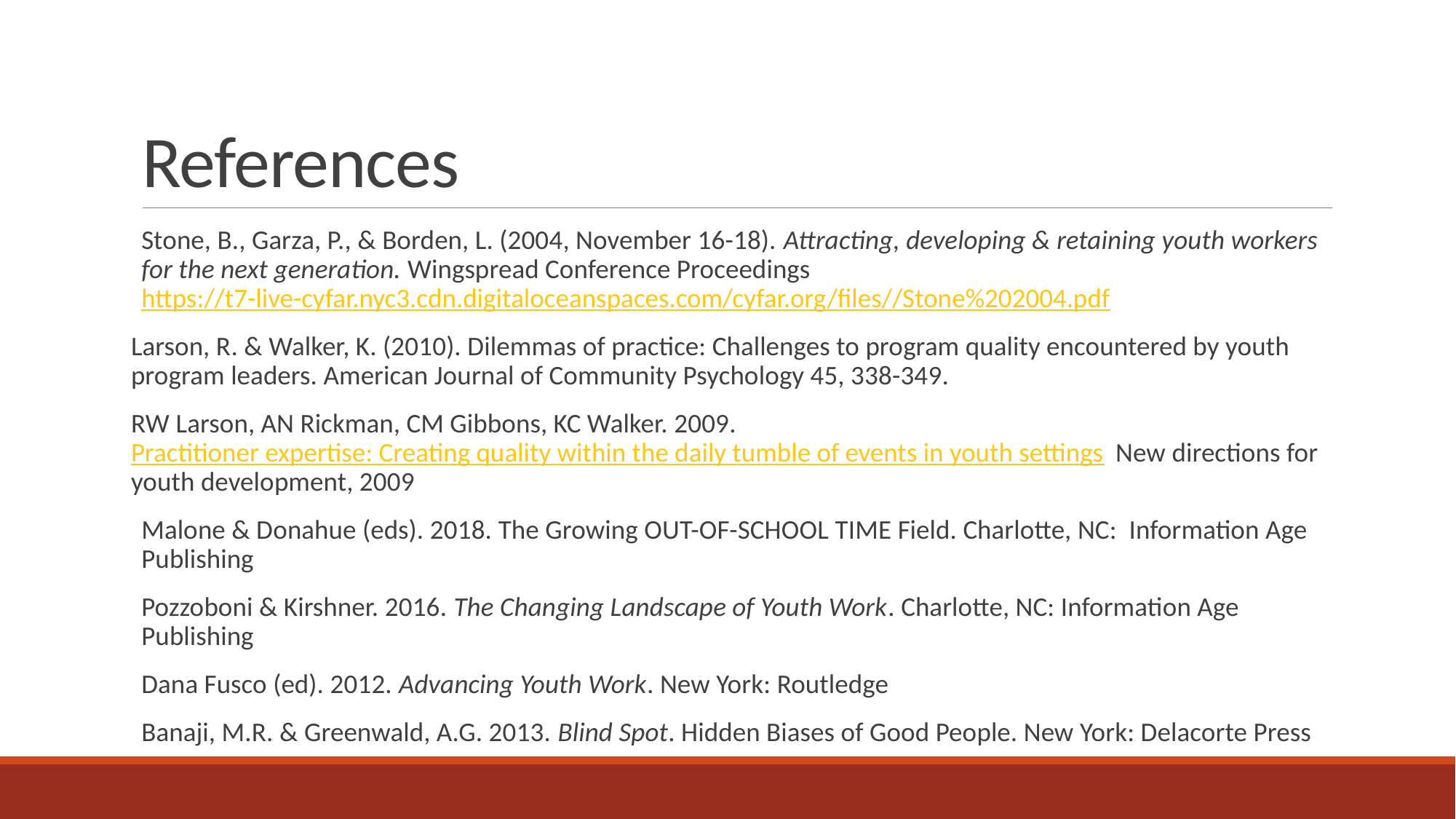

# References
Stone, B., Garza, P., & Borden, L. (2004, November 16-18). Attracting, developing & retaining youth workers for the next generation. Wingspread Conference Proceedings https://t7-live-cyfar.nyc3.cdn.digitaloceanspaces.com/cyfar.org/files//Stone%202004.pdf
Larson, R. & Walker, K. (2010). Dilemmas of practice: Challenges to program quality encountered by youth program leaders. American Journal of Community Psychology 45, 338-349.
RW Larson, AN Rickman, CM Gibbons, KC Walker. 2009. Practitioner expertise: Creating quality within the daily tumble of events in youth settings New directions for youth development, 2009
Malone & Donahue (eds). 2018. The Growing OUT-OF-SCHOOL TIME Field. Charlotte, NC:  Information Age Publishing
Pozzoboni & Kirshner. 2016. The Changing Landscape of Youth Work. Charlotte, NC: Information Age Publishing
Dana Fusco (ed). 2012. Advancing Youth Work. New York: Routledge
Banaji, M.R. & Greenwald, A.G. 2013. Blind Spot. Hidden Biases of Good People. New York: Delacorte Press